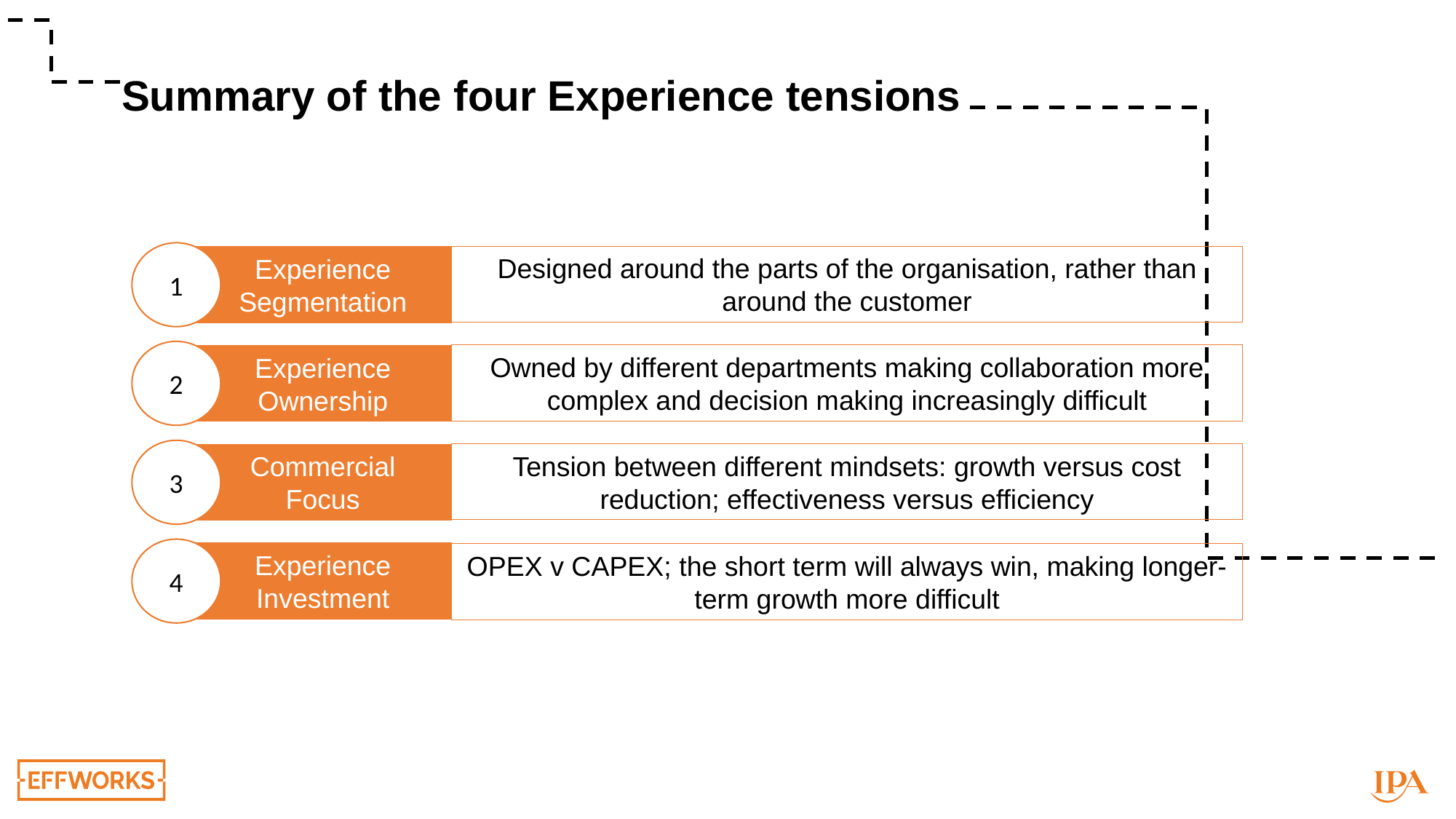

Summary of the four Experience tensions
1
Experience Segmentation
Designed around the parts of the organisation, rather than around the customer
2
Experience Ownership
Owned by different departments making collaboration more complex and decision making increasingly difficult
3
Tension between different mindsets: growth versus cost reduction; effectiveness versus efficiency
Commercial
Focus
4
Experience Investment
OPEX v CAPEX; the short term will always win, making longer- term growth more difficult